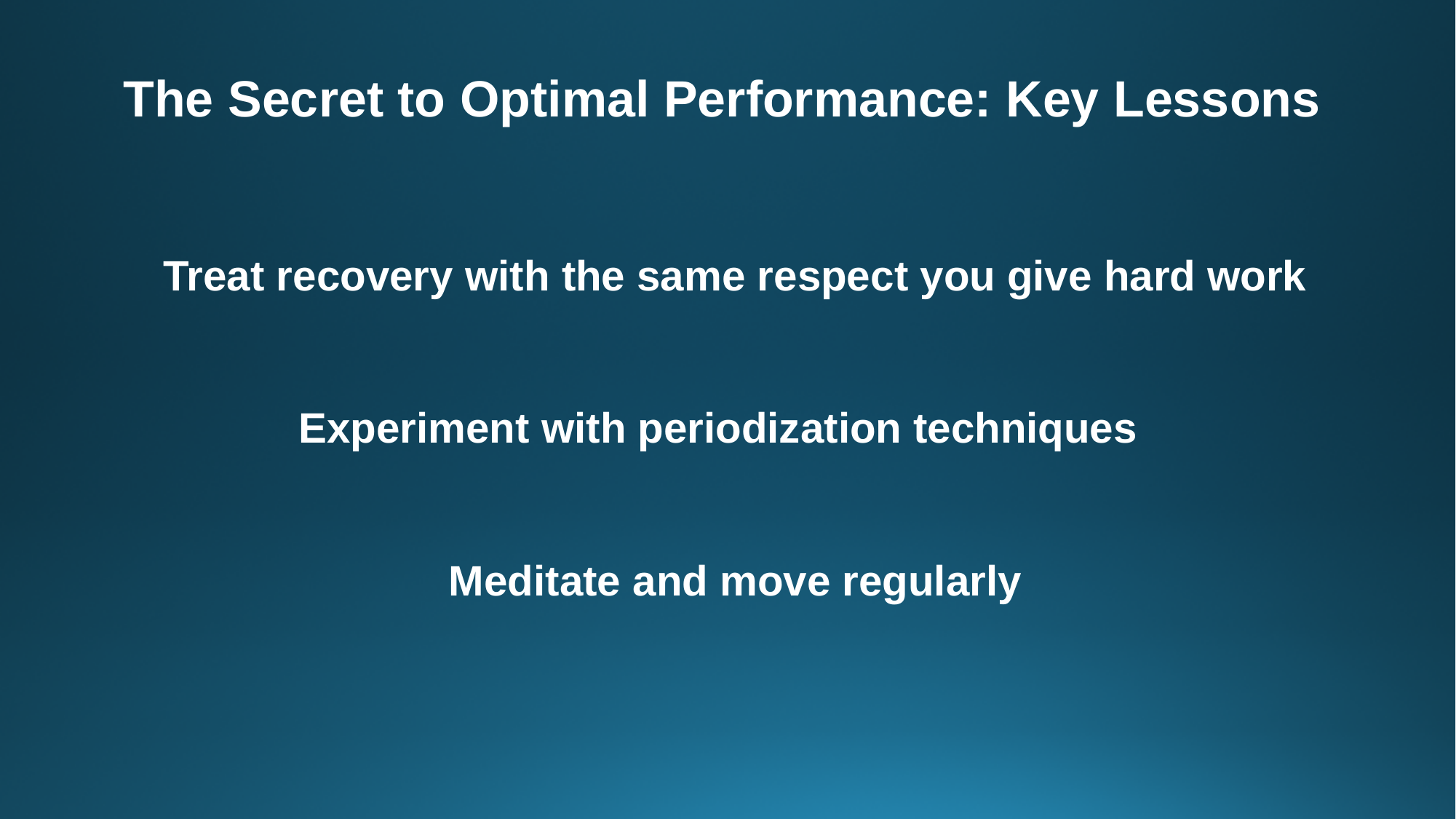

# The Secret to Optimal Performance: Key Lessons
Treat recovery with the same respect you give hard work

Experiment with periodization techniques

Meditate and move regularly